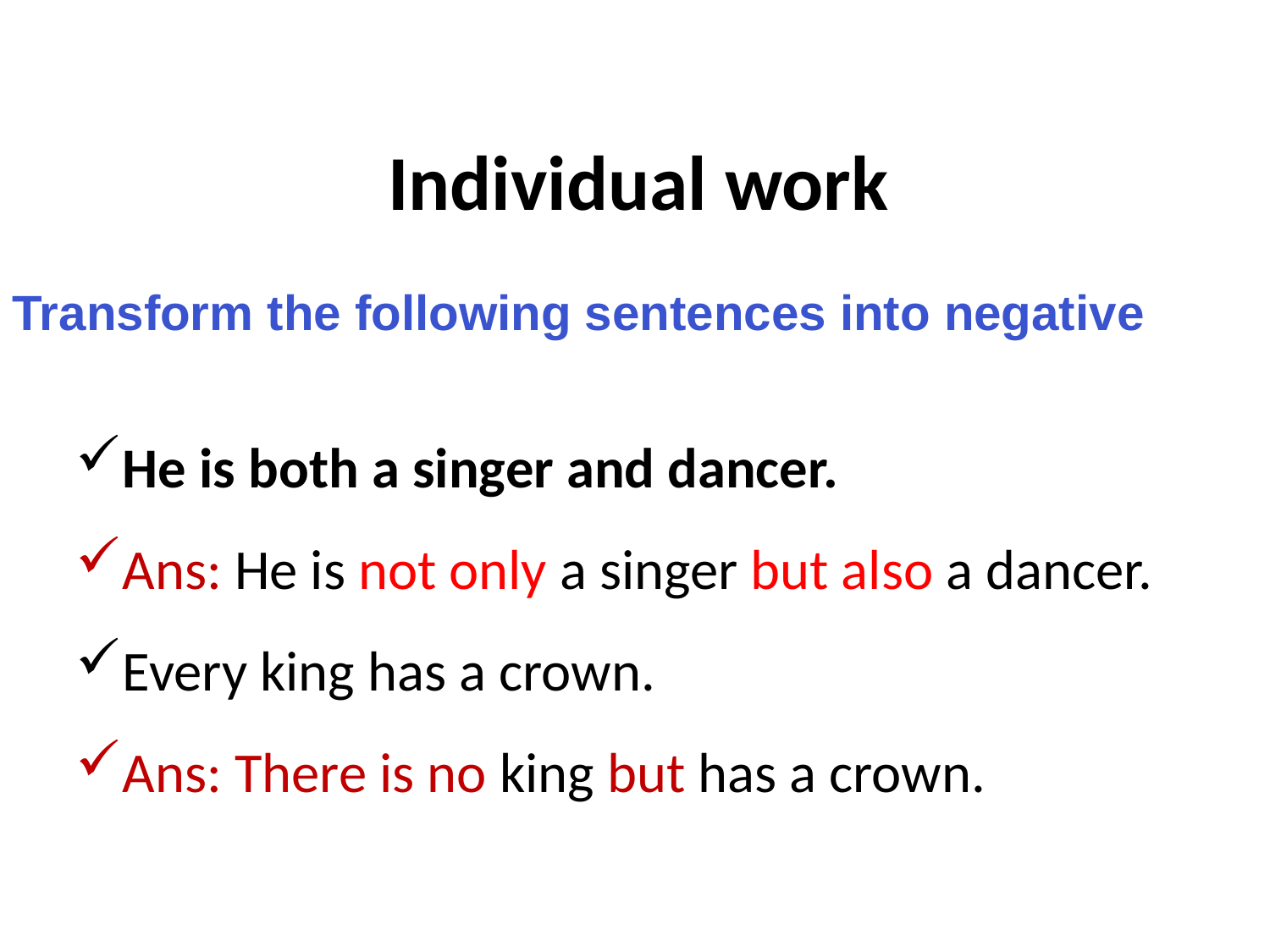

Individual work
Transform the following sentences into negative
He is both a singer and dancer.
Ans: He is not only a singer but also a dancer.
Every king has a crown.
Ans: There is no king but has a crown.